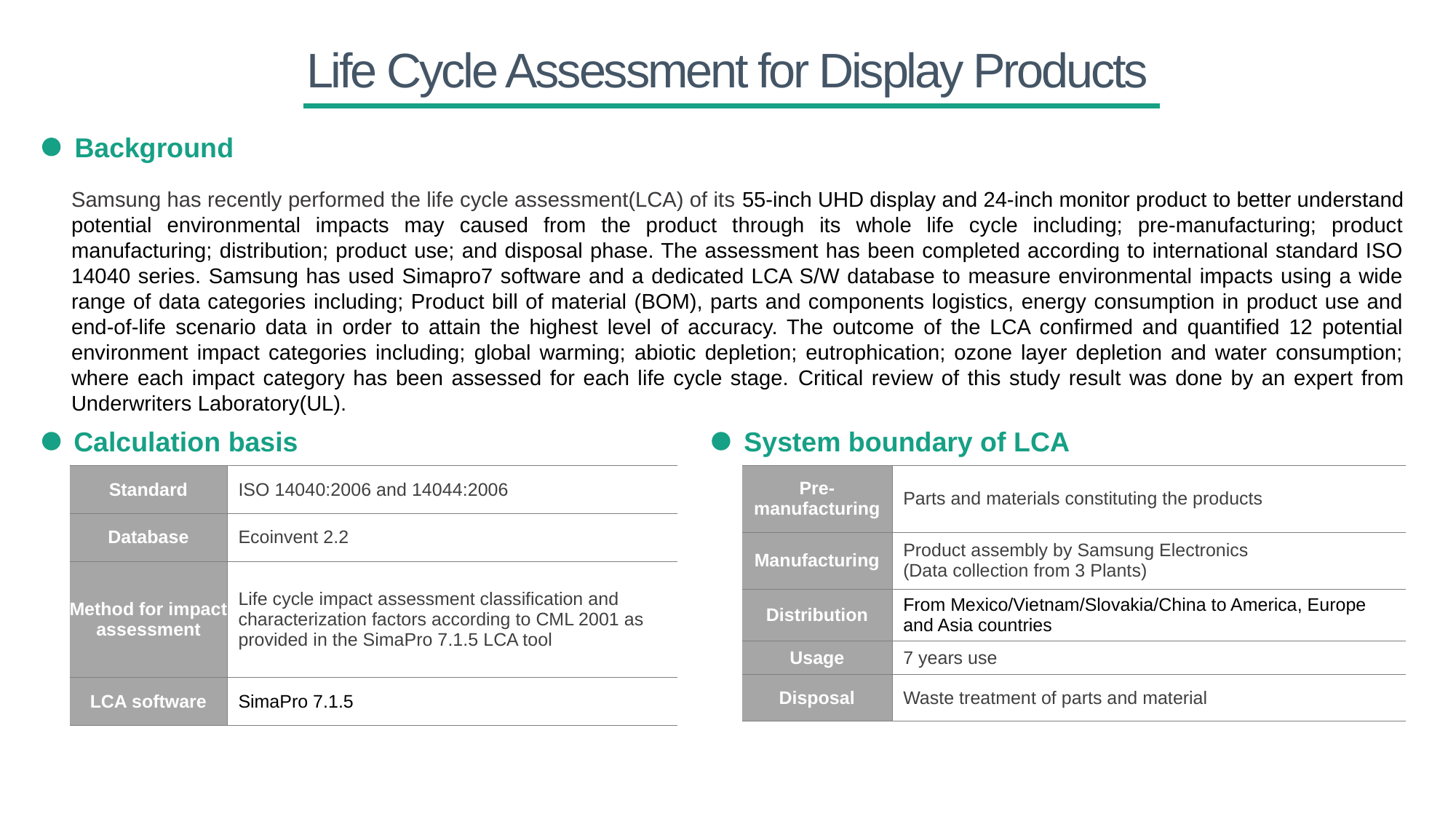

Life Cycle Assessment for Display Products
Background

Samsung has recently performed the life cycle assessment(LCA) of its 55-inch UHD display and 24-inch monitor product to better understand potential environmental impacts may caused from the product through its whole life cycle including; pre-manufacturing; product manufacturing; distribution; product use; and disposal phase. The assessment has been completed according to international standard ISO 14040 series. Samsung has used Simapro7 software and a dedicated LCA S/W database to measure environmental impacts using a wide range of data categories including; Product bill of material (BOM), parts and components logistics, energy consumption in product use and end-of-life scenario data in order to attain the highest level of accuracy. The outcome of the LCA confirmed and quantified 12 potential environment impact categories including; global warming; abiotic depletion; eutrophication; ozone layer depletion and water consumption; where each impact category has been assessed for each life cycle stage. Critical review of this study result was done by an expert from Underwriters Laboratory(UL).
Calculation basis

System boundary of LCA

| Pre-manufacturing | Parts and materials constituting the products |
| --- | --- |
| Manufacturing | Product assembly by Samsung Electronics (Data collection from 3 Plants) |
| Distribution | From Mexico/Vietnam/Slovakia/China to America, Europe and Asia countries |
| Usage | 7 years use |
| Disposal | Waste treatment of parts and material |
| Standard | ISO 14040:2006 and 14044:2006 |
| --- | --- |
| Database | Ecoinvent 2.2 |
| Method for impact assessment | Life cycle impact assessment classification and characterization factors according to CML 2001 as provided in the SimaPro 7.1.5 LCA tool |
| LCA software | SimaPro 7.1.5 |